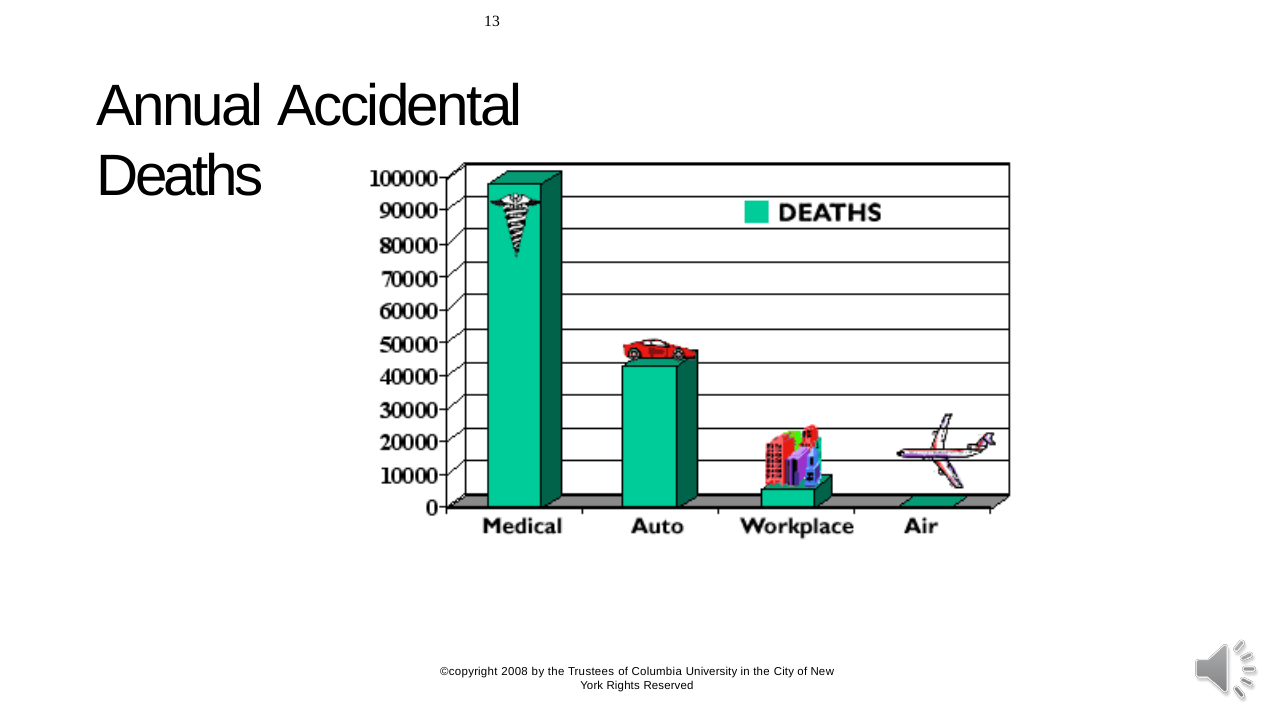

13
# Annual Accidental Deaths

©copyright 2008 by the Trustees of Columbia University in the City of New
York Rights Reserved